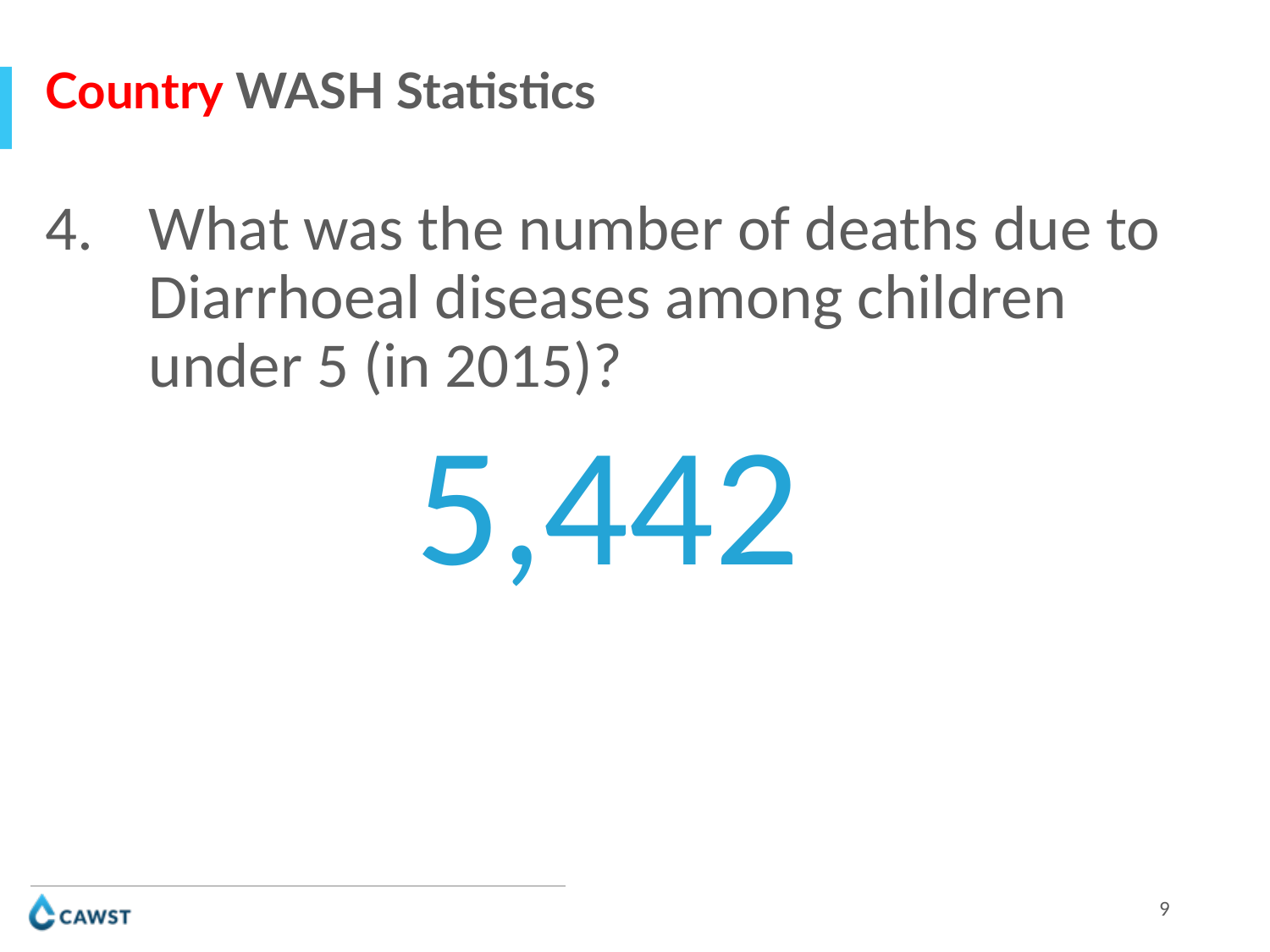

Country WASH Statistics

What was the number of deaths due to Diarrhoeal diseases among children under 5 (in 2015)?
5,442
9